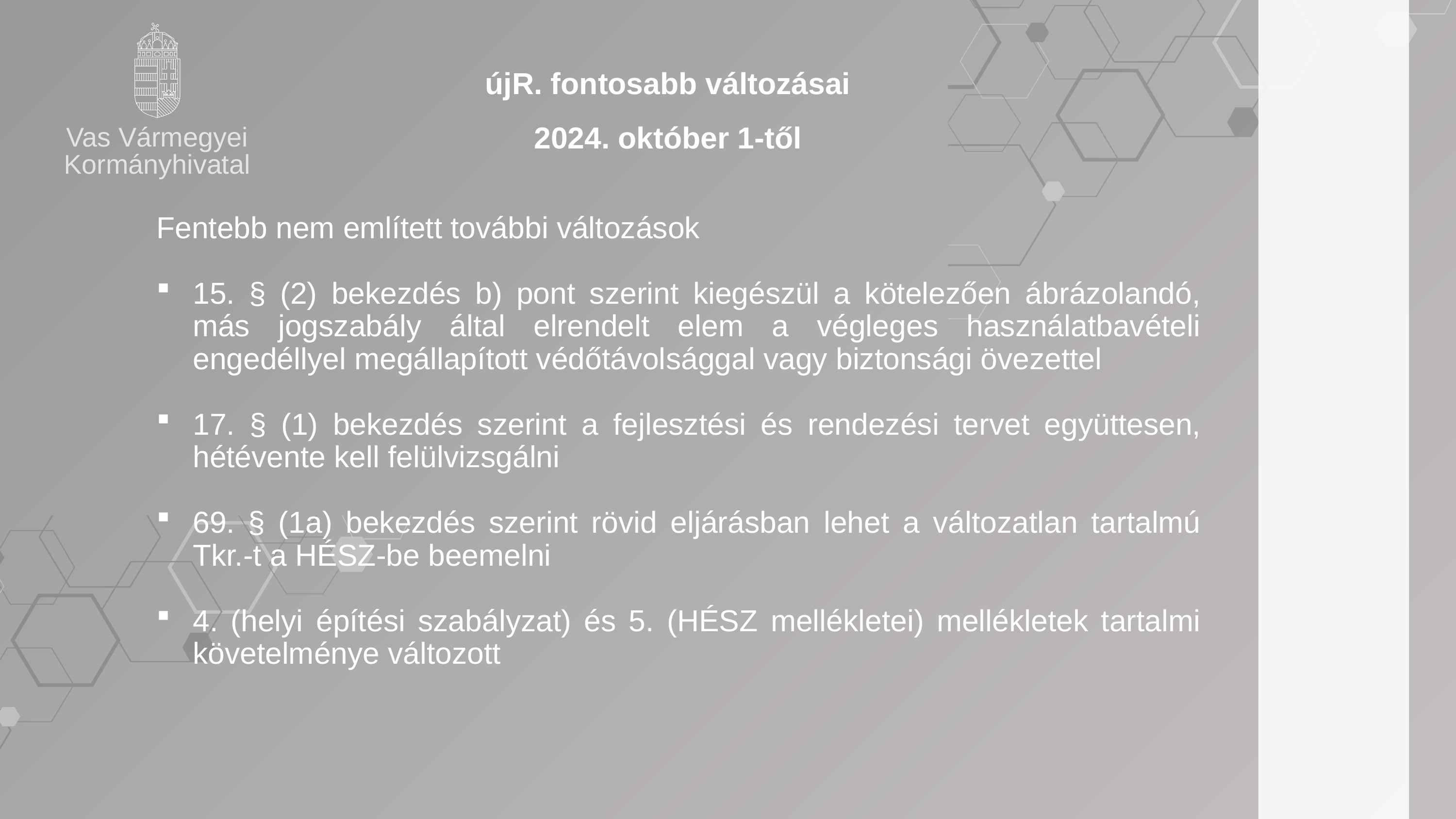

újR. fontosabb változásai
2024. október 1-től
Vas Vármegyei Kormányhivatal

Fentebb nem említett további változások

15. § (2) bekezdés b) pont szerint kiegészül a kötelezően ábrázolandó, más jogszabály által elrendelt elem a végleges használatbavételi engedéllyel megállapított védőtávolsággal vagy biztonsági övezettel

17. § (1) bekezdés szerint a fejlesztési és rendezési tervet együttesen, hétévente kell felülvizsgálni

69. § (1a) bekezdés szerint rövid eljárásban lehet a változatlan tartalmú Tkr.-t a HÉSZ-be beemelni

4. (helyi építési szabályzat) és 5. (HÉSZ mellékletei) mellékletek tartalmi követelménye változott